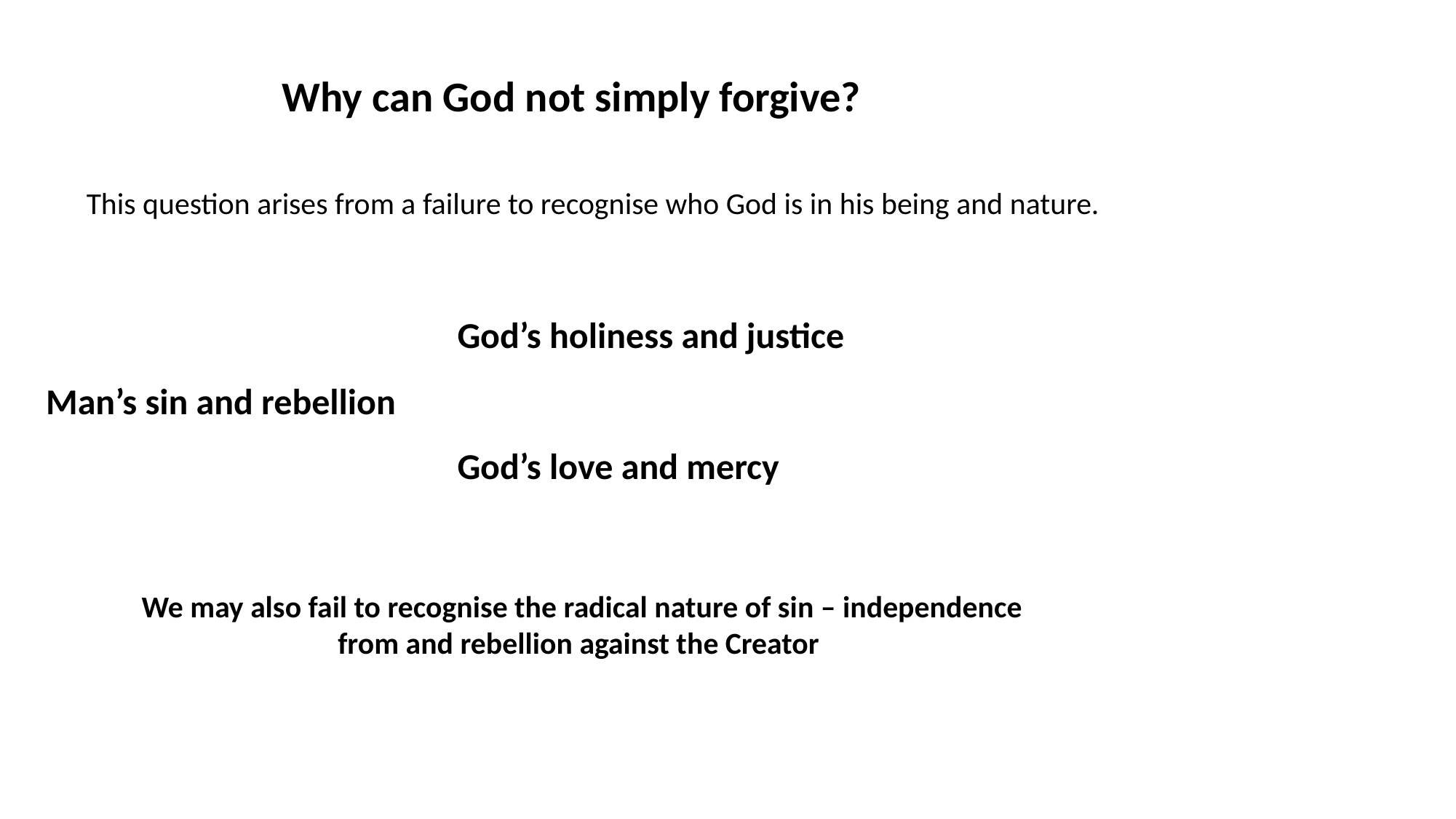

Why can God not simply forgive?
This question arises from a failure to recognise who God is in his being and nature.
God’s holiness and justice

God’s love and mercy
Man’s sin and rebellion
We may also fail to recognise the radical nature of sin – independence from and rebellion against the Creator